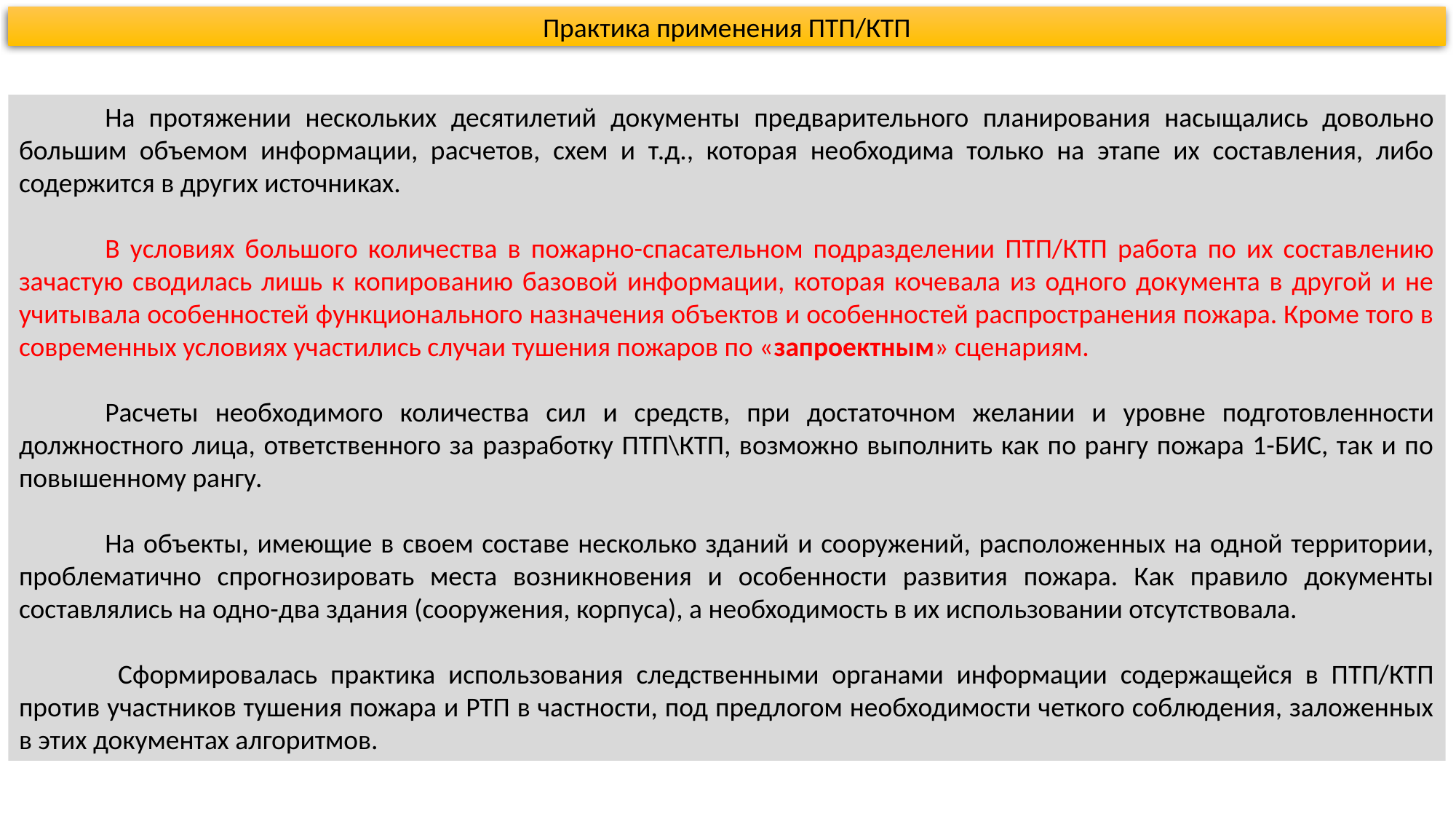

Практика применения ПТП/КТП
На протяжении нескольких десятилетий документы предварительного планирования насыщались довольно большим объемом информации, расчетов, схем и т.д., которая необходима только на этапе их составления, либо содержится в других источниках.

В условиях большого количества в пожарно-спасательном подразделении ПТП/КТП работа по их составлению зачастую сводилась лишь к копированию базовой информации, которая кочевала из одного документа в другой и не учитывала особенностей функционального назначения объектов и особенностей распространения пожара. Кроме того в современных условиях участились случаи тушения пожаров по «запроектным» сценариям.

Расчеты необходимого количества сил и средств, при достаточном желании и уровне подготовленности должностного лица, ответственного за разработку ПТП\КТП, возможно выполнить как по рангу пожара 1-БИС, так и по повышенному рангу.

На объекты, имеющие в своем составе несколько зданий и сооружений, расположенных на одной территории, проблематично спрогнозировать места возникновения и особенности развития пожара. Как правило документы составлялись на одно-два здания (сооружения, корпуса), а необходимость в их использовании отсутствовала.

 Сформировалась практика использования следственными органами информации содержащейся в ПТП/КТП против участников тушения пожара и РТП в частности, под предлогом необходимости четкого соблюдения, заложенных в этих документах алгоритмов.